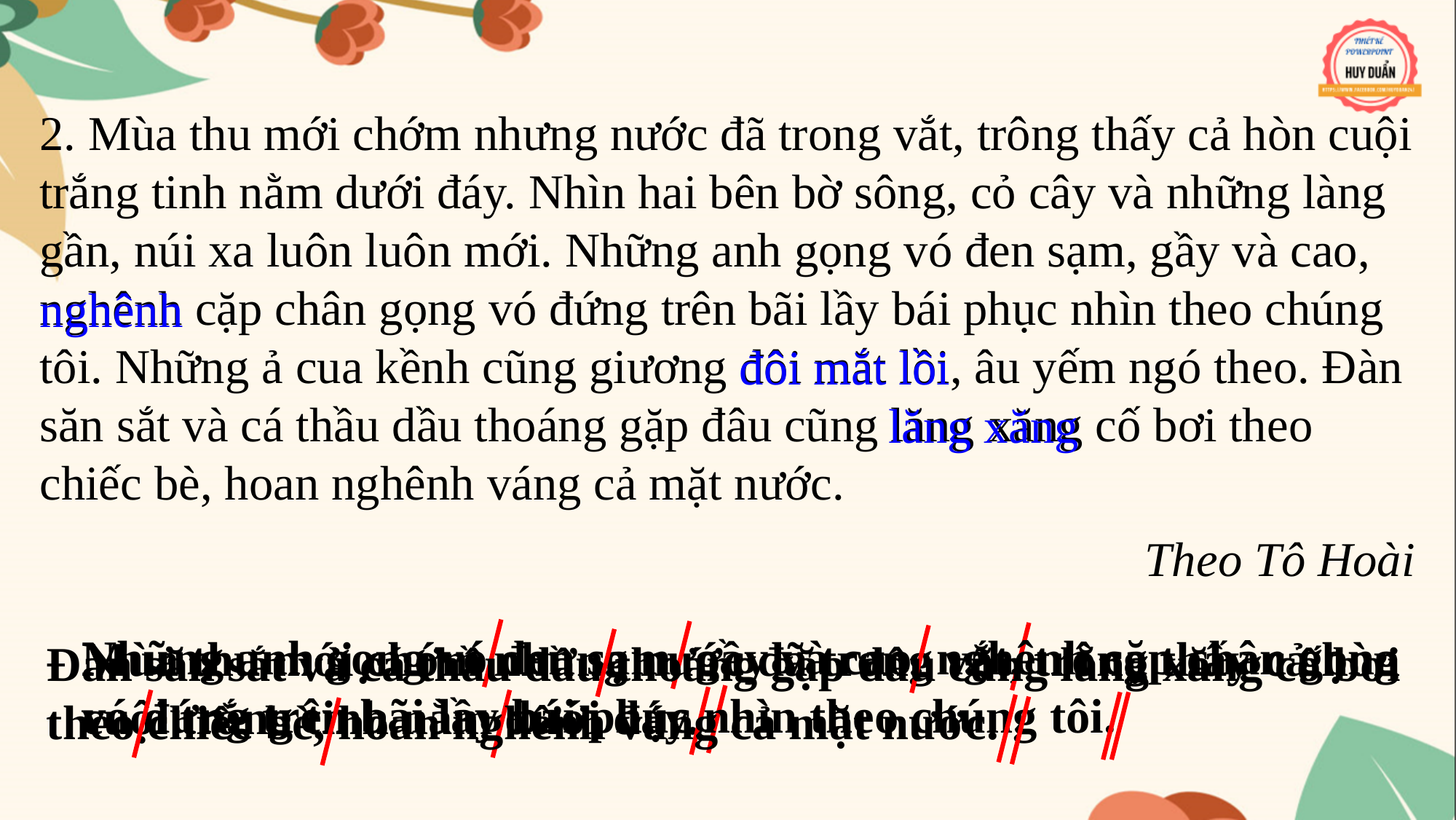

2. Mùa thu mới chớm nhưng nước đã trong vắt, trông thấy cả hòn cuội trắng tinh nằm dưới đáy. Nhìn hai bên bờ sông, cỏ cây và những làng gần, núi xa luôn luôn mới. Những anh gọng vó đen sạm, gầy và cao, nghênh cặp chân gọng vó đứng trên bãi lầy bái phục nhìn theo chúng tôi. Những ả cua kềnh cũng giương đôi mắt lồi, âu yếm ngó theo. Đàn săn sắt và cá thầu dầu thoáng gặp đâu cũng lăng xăng cố bơi theo chiếc bè, hoan nghênh váng cả mặt nước.
Theo Tô Hoài
nghênh
đôi mắt lồi
lăng xăng
Những anh gọng vó đen sạm, gầy và cao, nghênh cặp chân gọng vó đứng trên bãi lầy bái phục nhìn theo chúng tôi.
Mùa thu mới chớm nhưng nước đã trong vắt, trông thấy cả hòn cuội trắng tinh nằm dưới đáy.
Đàn săn sắt và cá thầu dầu thoáng gặp đâu cũng lăng xăng cố bơi theo chiếc bè, hoan nghênh váng cả mặt nước.